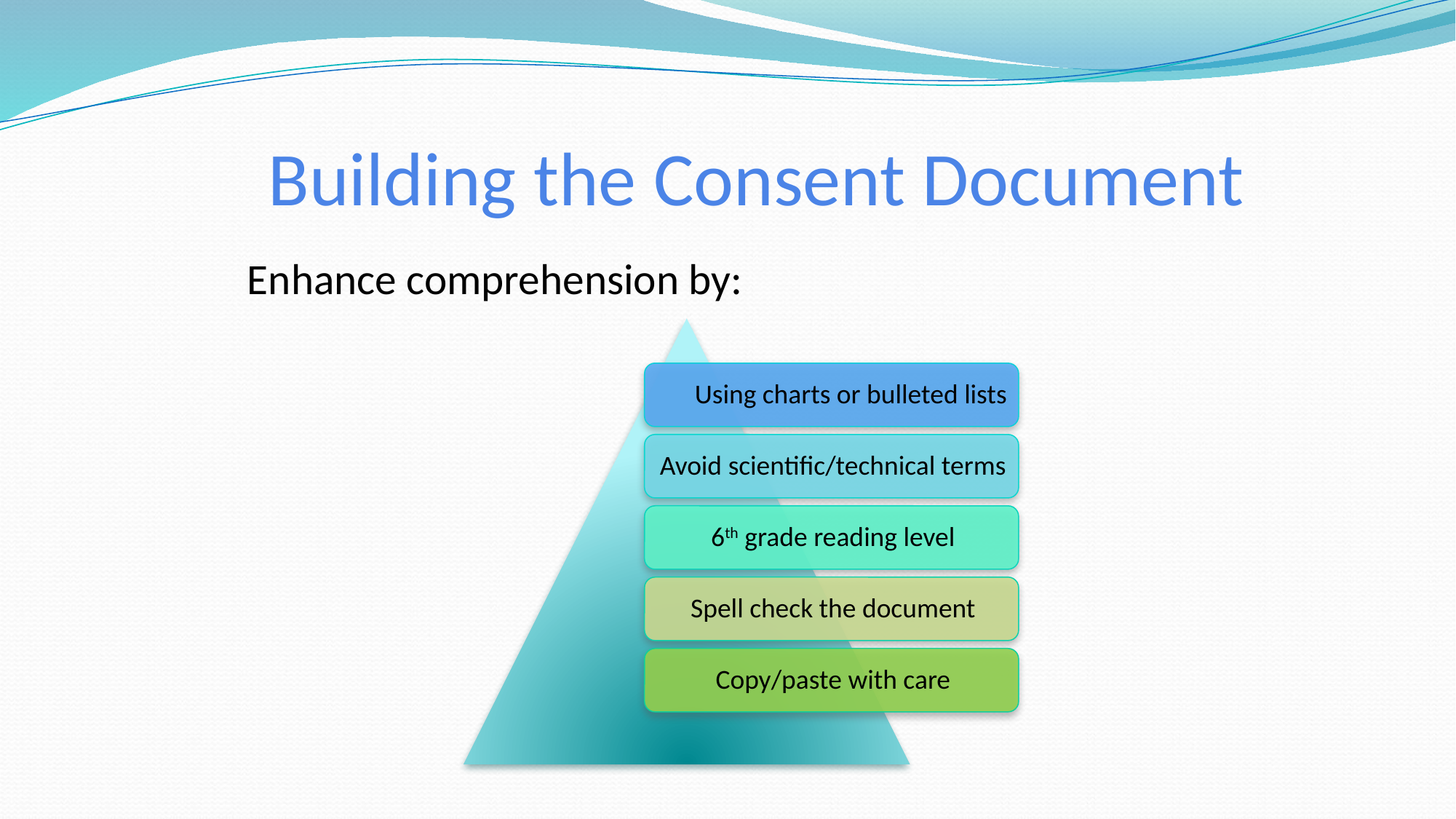

# Building the Consent Document

Enhance comprehension by:

Using charts or bulleted lists
Avoid scientific/technical terms
6th grade reading level
Spell check the document
Copy/paste with care